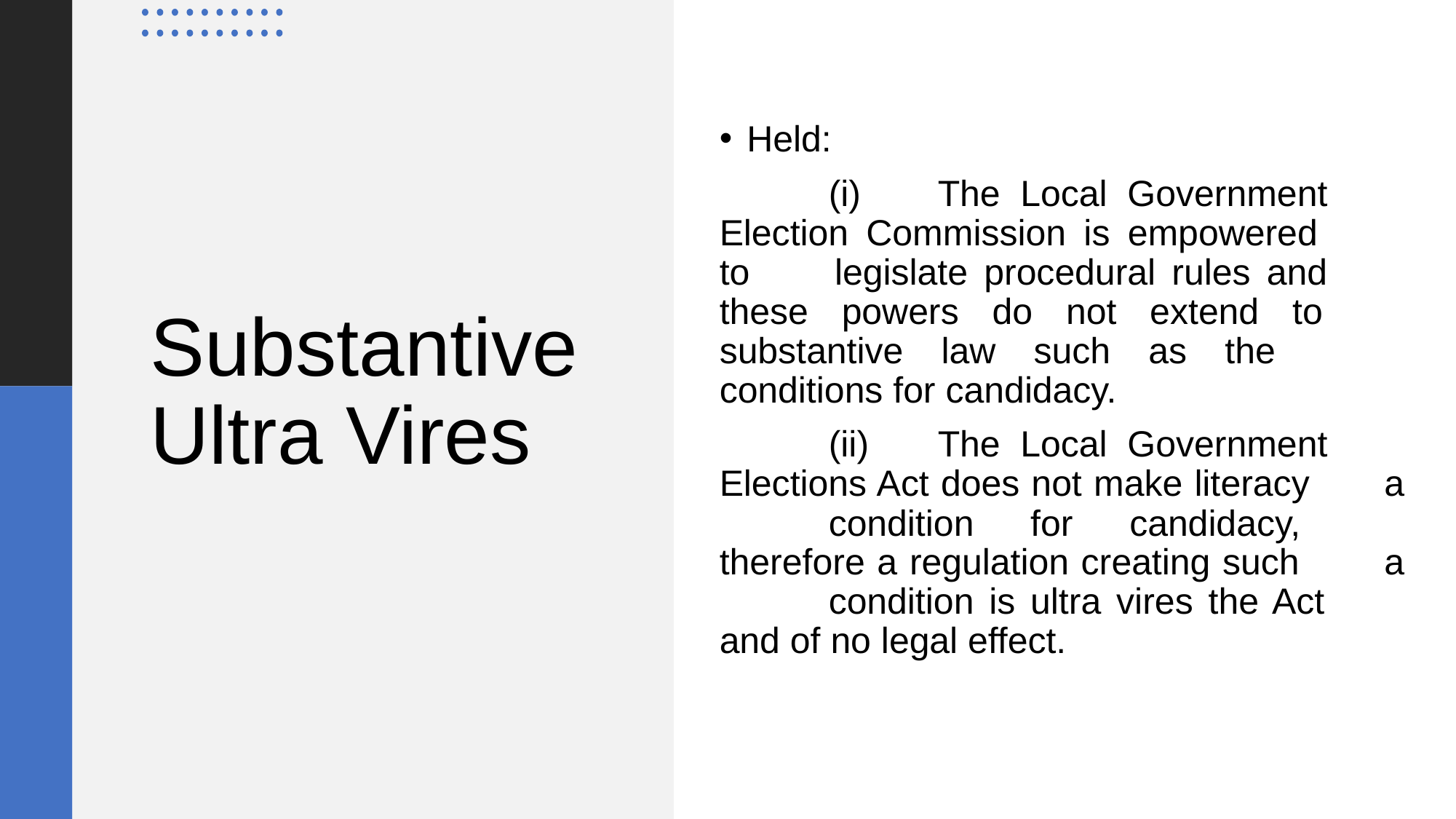

Held:
	(i)	The Local Government 	Election Commission is empowered 	to 	legislate procedural rules and 	these powers do not extend to 	substantive law such as the 	conditions for candidacy.
	(ii)	The Local Government 	Elections Act does not make literacy 	a 	condition for candidacy, 	therefore a regulation creating such 	a 	condition is ultra vires the Act 	and of no legal effect.

# Substantive Ultra Vires